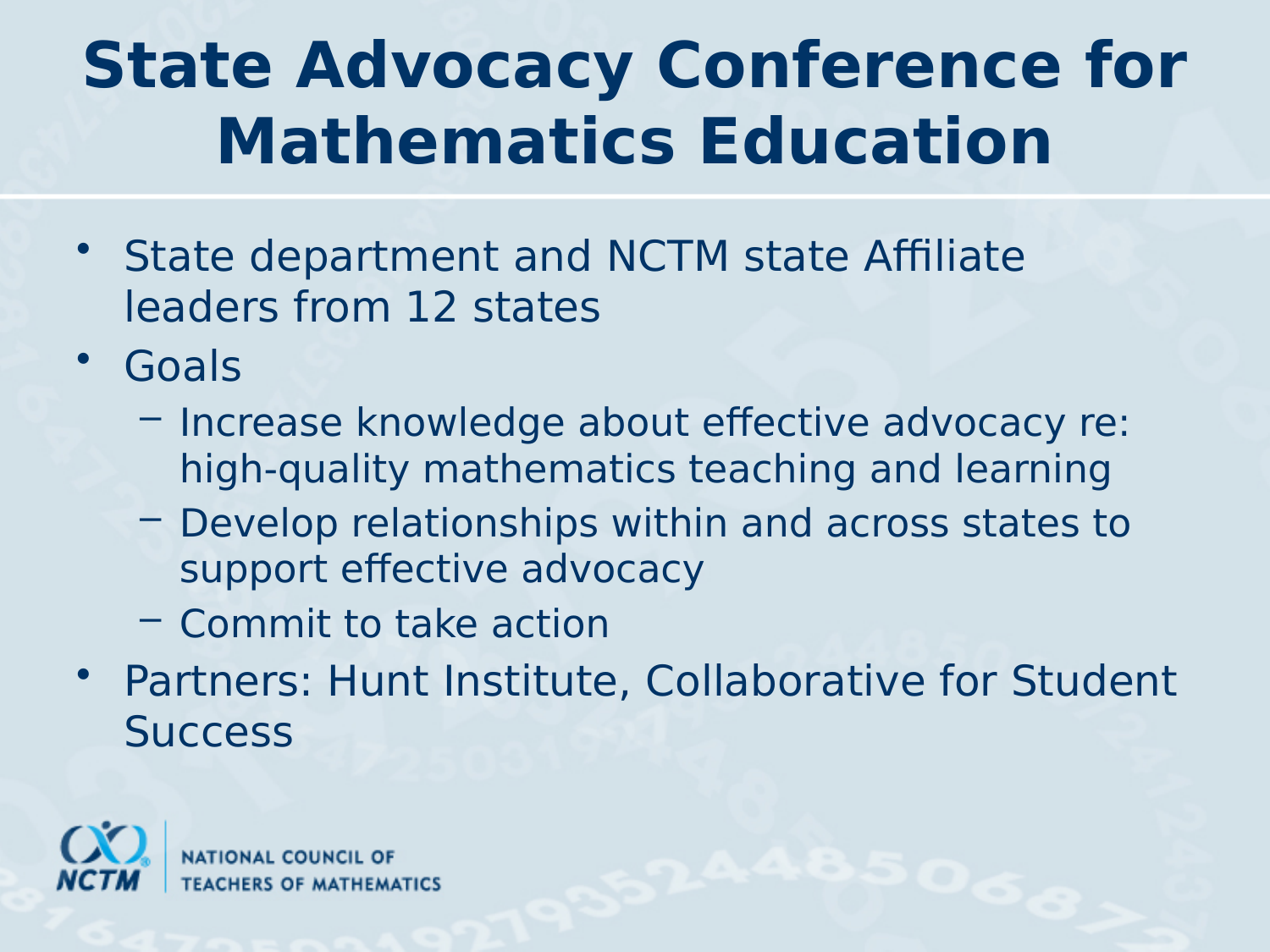

# State Advocacy Conference for Mathematics Education
State department and NCTM state Affiliate leaders from 12 states
Goals
Increase knowledge about effective advocacy re: high-quality mathematics teaching and learning
Develop relationships within and across states to support effective advocacy
Commit to take action
Partners: Hunt Institute, Collaborative for Student Success